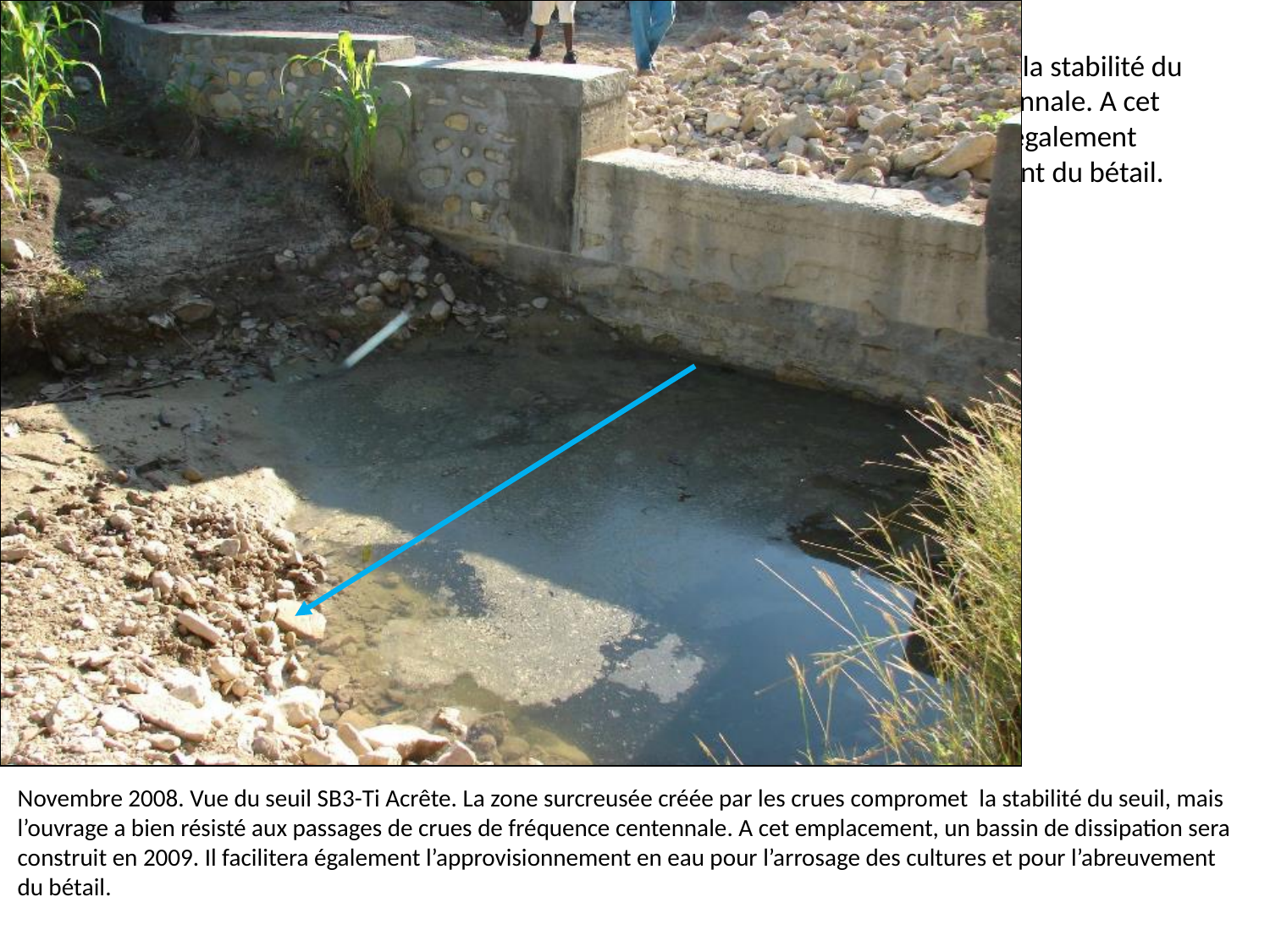

# Novembre 2008. Vue du seuil S3 vers l’amont. La zone surcreusée compromet  la stabilité du seuil, mais l’ouvrage a bien résisté aux passages de crues de fréquence centennale. A cet emplacement, un bassin de dissipation sera construit en 2009, il facilitera également l’approvisionnement en eau pour l’arrosage des cultures et pour l’abreuvement du bétail.
Novembre 2008. Vue du seuil SB3-Ti Acrête. La zone surcreusée créée par les crues compromet  la stabilité du seuil, mais l’ouvrage a bien résisté aux passages de crues de fréquence centennale. A cet emplacement, un bassin de dissipation sera construit en 2009. Il facilitera également l’approvisionnement en eau pour l’arrosage des cultures et pour l’abreuvement du bétail.